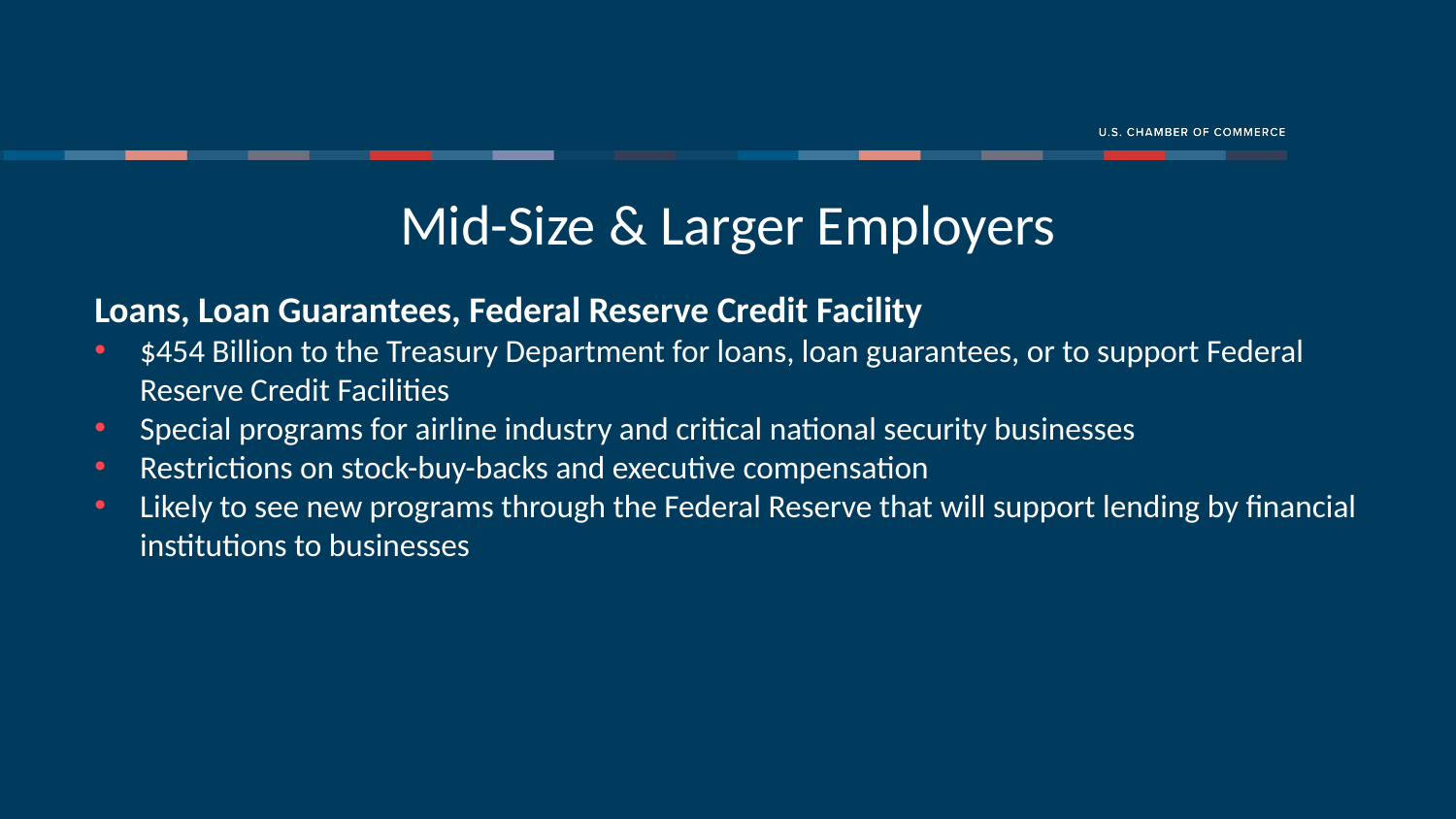

Mid-Size & Larger Employers
Loans, Loan Guarantees, Federal Reserve Credit Facility
$454 Billion to the Treasury Department for loans, loan guarantees, or to support Federal Reserve Credit Facilities
Special programs for airline industry and critical national security businesses
Restrictions on stock-buy-backs and executive compensation
Likely to see new programs through the Federal Reserve that will support lending by financial institutions to businesses